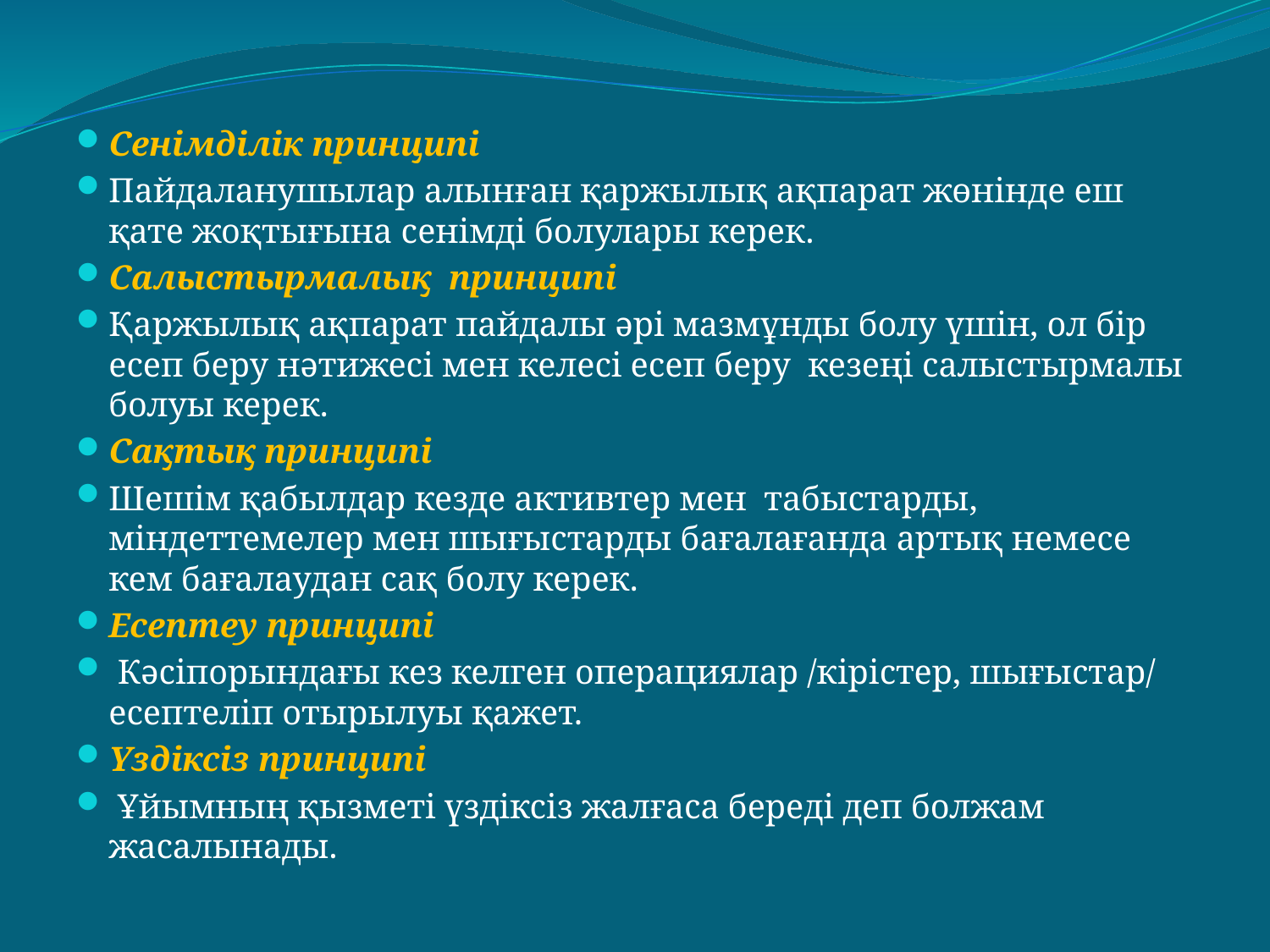

Сенімділік принципі
Пайдаланушылар алынған қаржылық ақпарат жөнінде еш қате жоқтығына сенімді болулары керек.
Салыстырмалық  принципі
Қаржылық ақпарат пайдалы әрі мазмұнды болу үшін, ол бір есеп беру нәтижесі мен келесі есеп беру  кезеңі салыстырмалы болуы керек.
Сақтық принципі
Шешім қабылдар кезде активтер мен  табыстарды, міндеттемелер мен шығыстарды бағалағанда артық немесе кем бағалаудан сақ болу керек.
Есептеу принципі
 Кәсіпорындағы кез келген операциялар /кірістер, шығыстар/ есептеліп отырылуы қажет.
Үздіксіз принципі
 Ұйымның қызметі үздіксіз жалғаса береді деп болжам жасалынады.